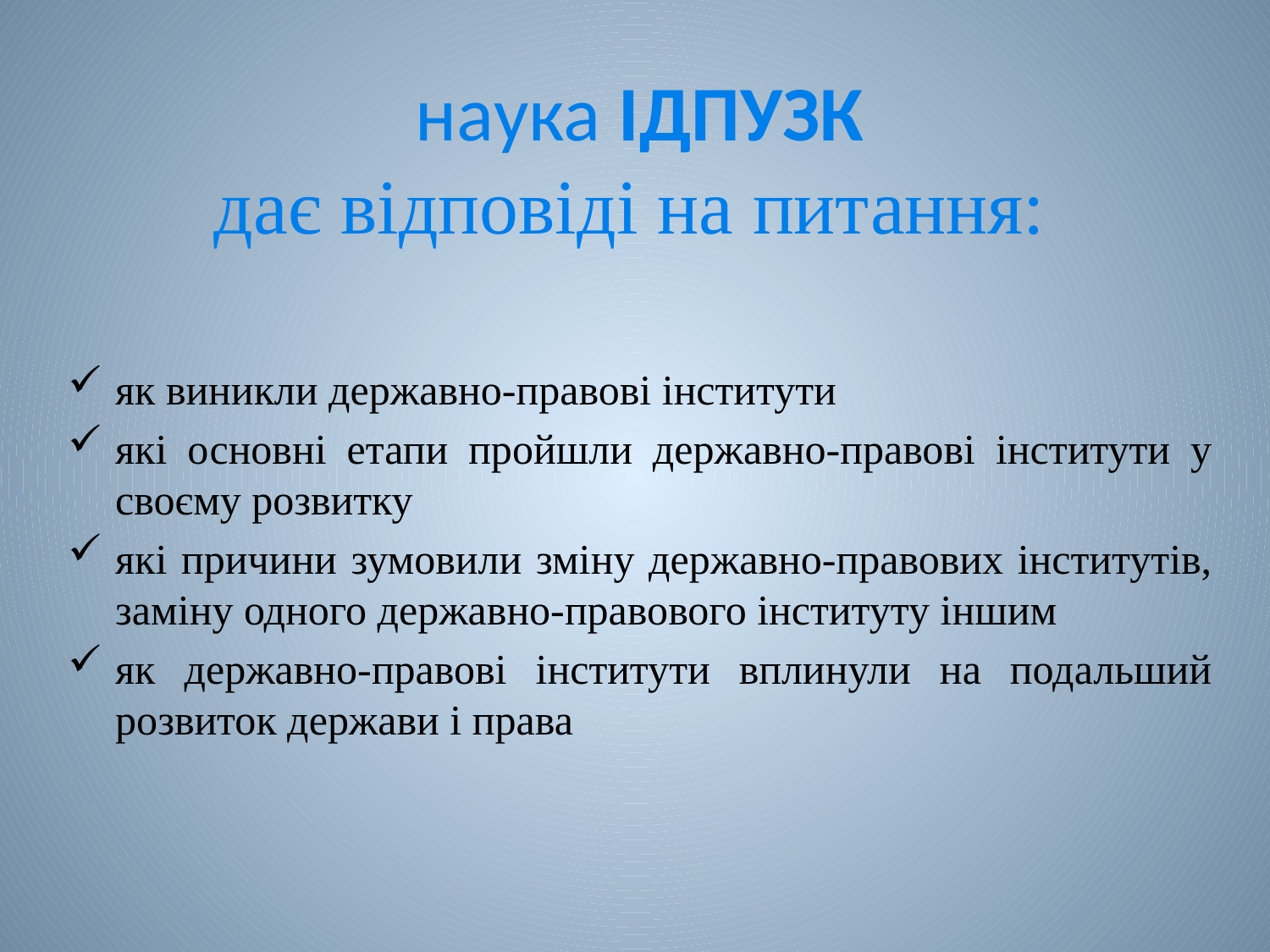

# наука ІДПУЗК дає відповіді на питання:
як виникли державно-правові інститути
які основні етапи пройшли державно-правові інститути у своєму розвитку
які причини зумовили зміну державно-правових інститутів, заміну одного державно-правового інституту іншим
як державно-правові інститути вплинули на подальший розвиток держави і права